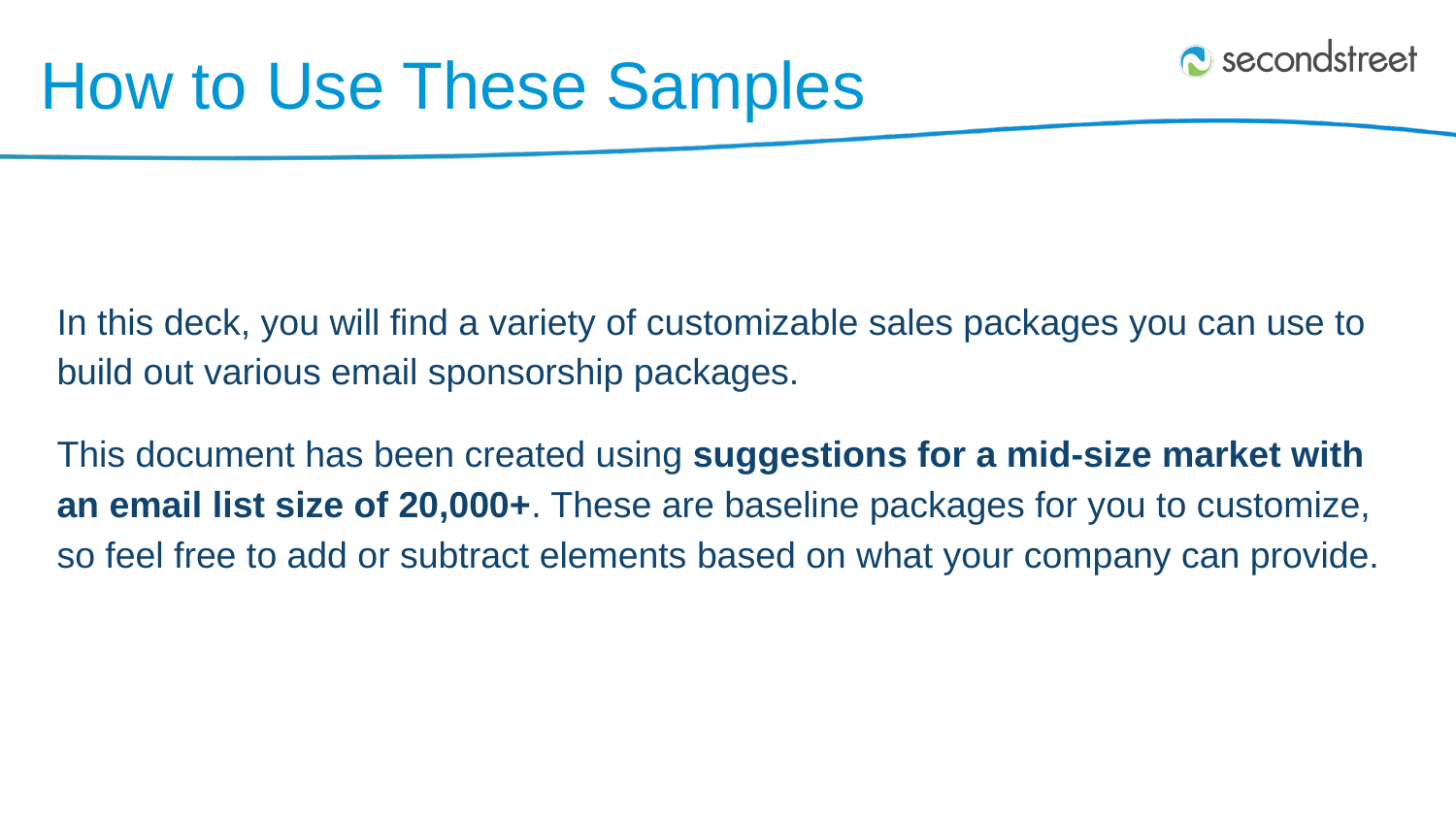

How to Use These Samples
In this deck, you will find a variety of customizable sales packages you can use to build out various email sponsorship packages.
This document has been created using suggestions for a mid-size market with an email list size of 20,000+. These are baseline packages for you to customize, so feel free to add or subtract elements based on what your company can provide.